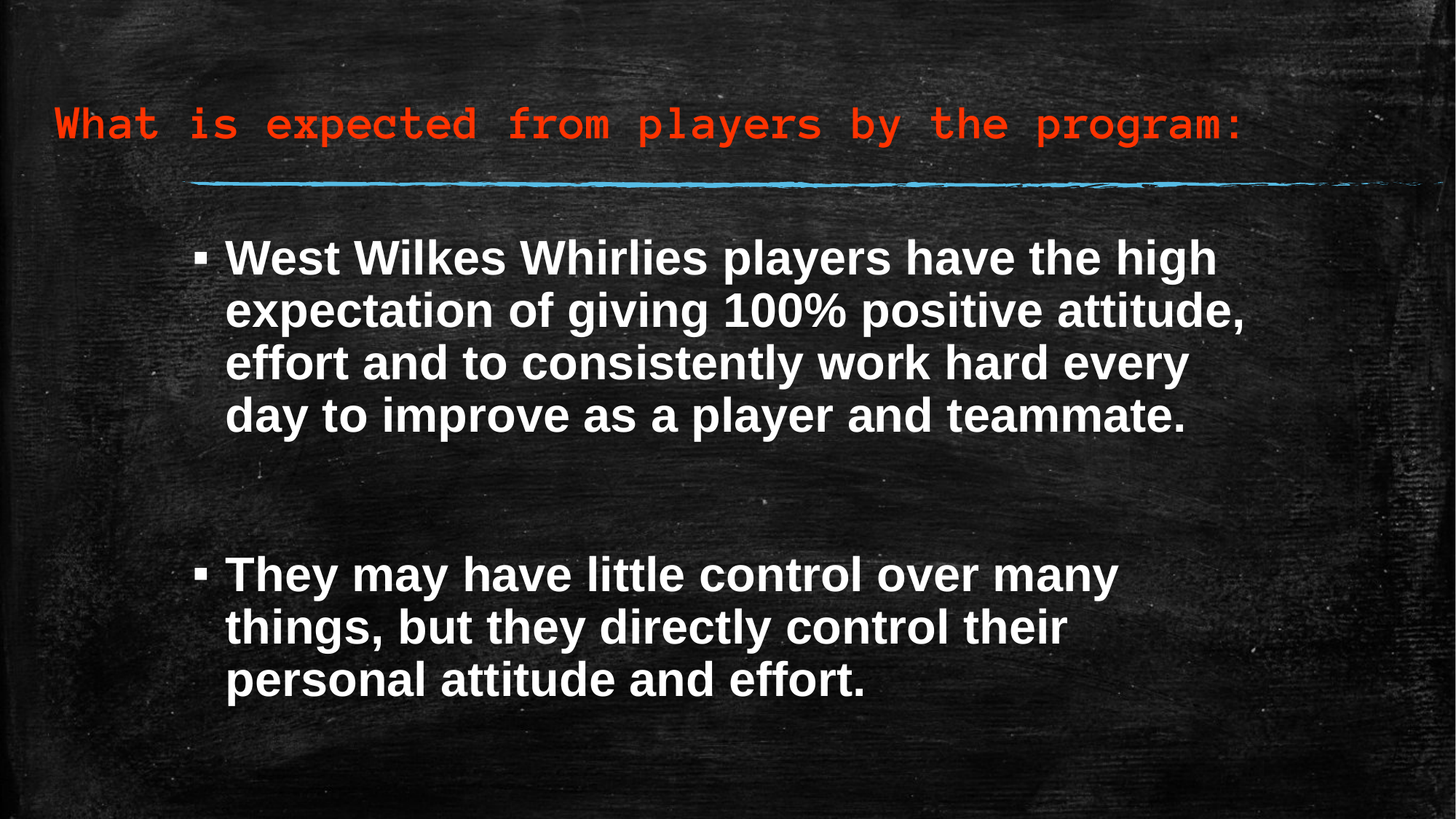

# What is expected from players by the program:
West Wilkes Whirlies players have the high expectation of giving 100% positive attitude, effort and to consistently work hard every day to improve as a player and teammate.

They may have little control over many things, but they directly control their personal attitude and effort.